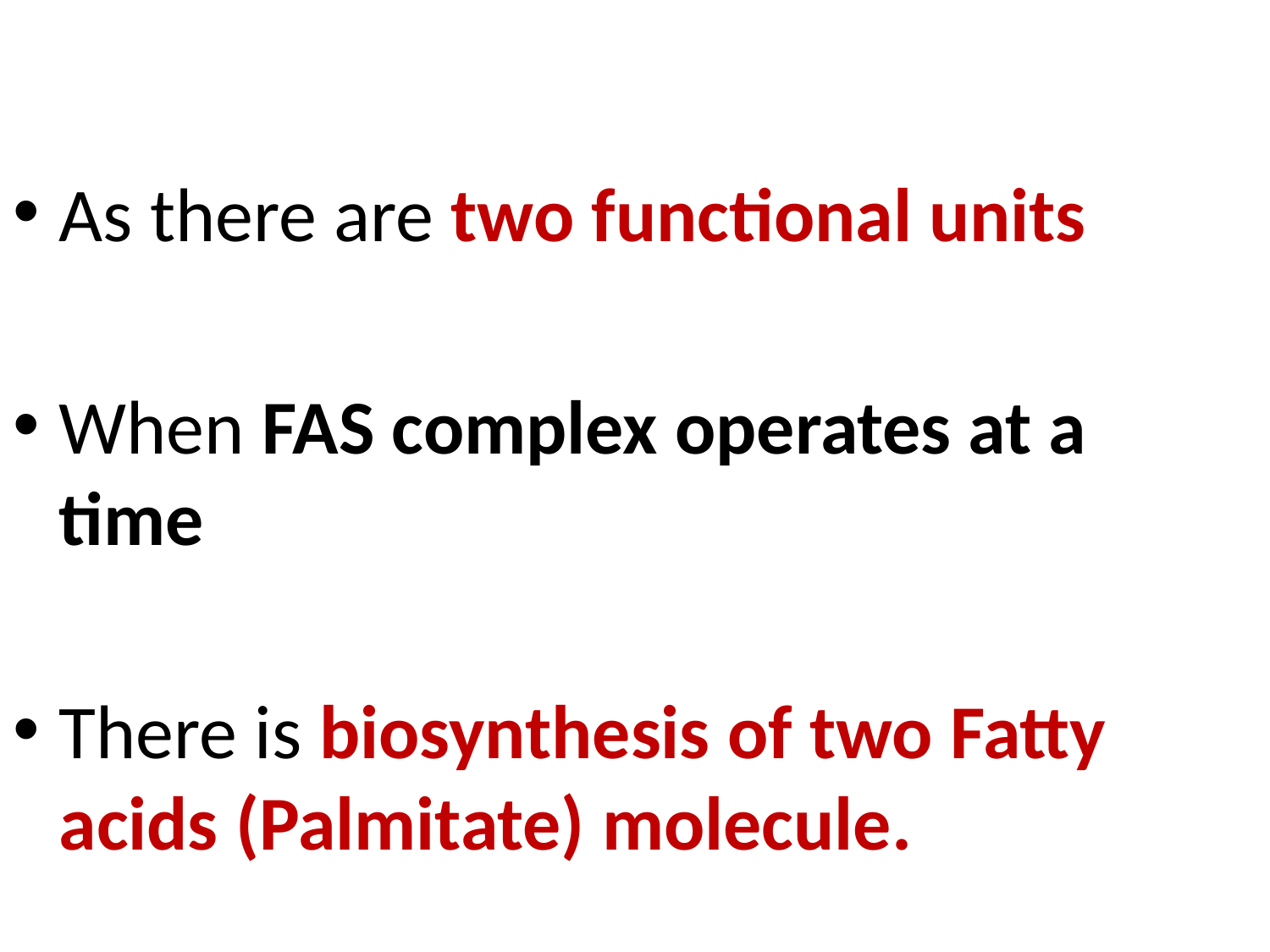

As there are two functional units

When FAS complex operates at a time

There is biosynthesis of two Fatty acids (Palmitate) molecule.